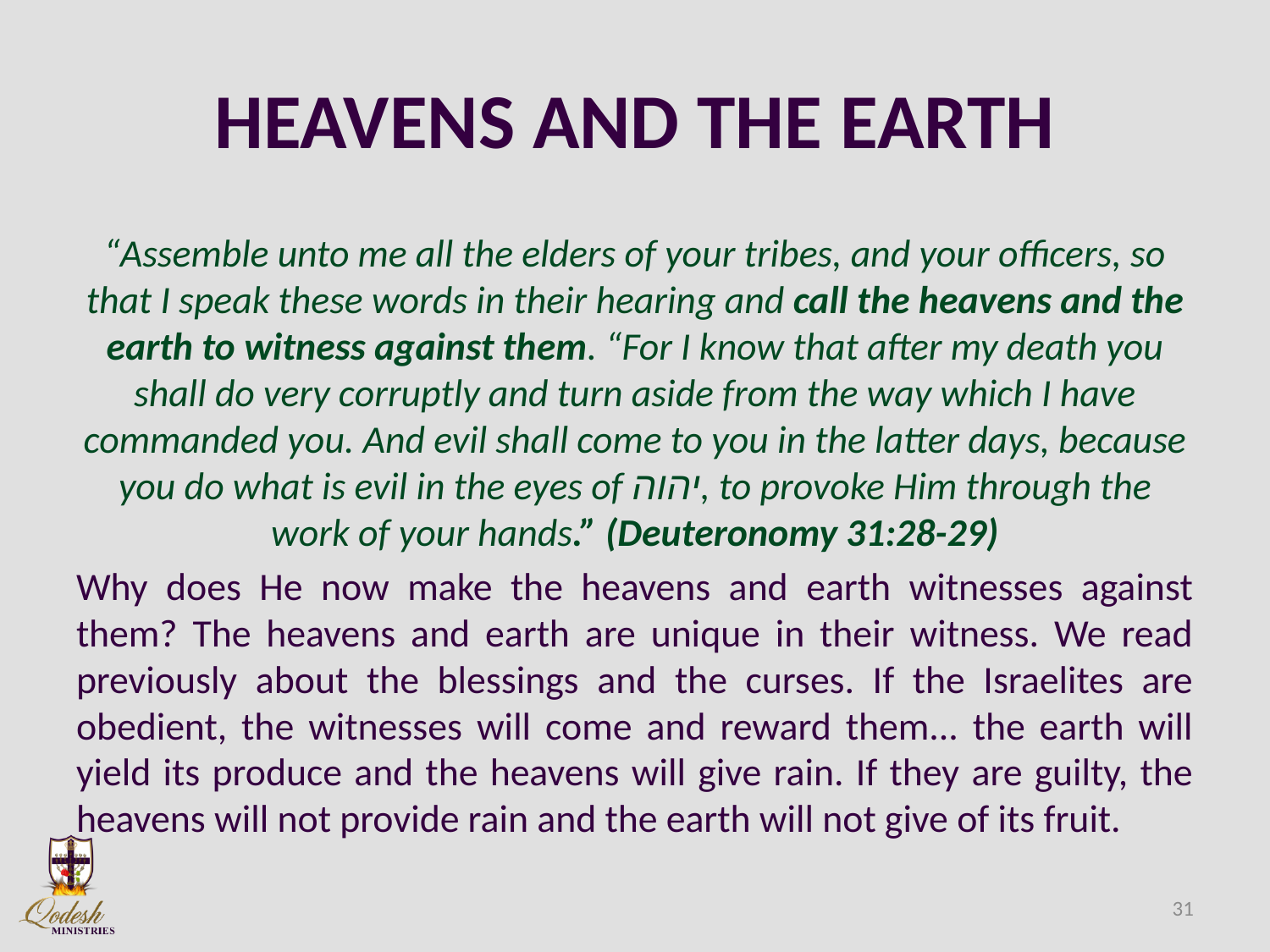

# HEAVENS AND THE EARTH
“Assemble unto me all the elders of your tribes, and your officers, so that I speak these words in their hearing and call the heavens and the earth to witness against them. “For I know that after my death you shall do very corruptly and turn aside from the way which I have commanded you. And evil shall come to you in the latter days, because you do what is evil in the eyes of יהוה, to provoke Him through the work of your hands.” (Deuteronomy 31:28-29)
Why does He now make the heavens and earth witnesses against them? The heavens and earth are unique in their witness. We read previously about the blessings and the curses. If the Israelites are obedient, the witnesses will come and reward them... the earth will yield its produce and the heavens will give rain. If they are guilty, the heavens will not provide rain and the earth will not give of its fruit.

31